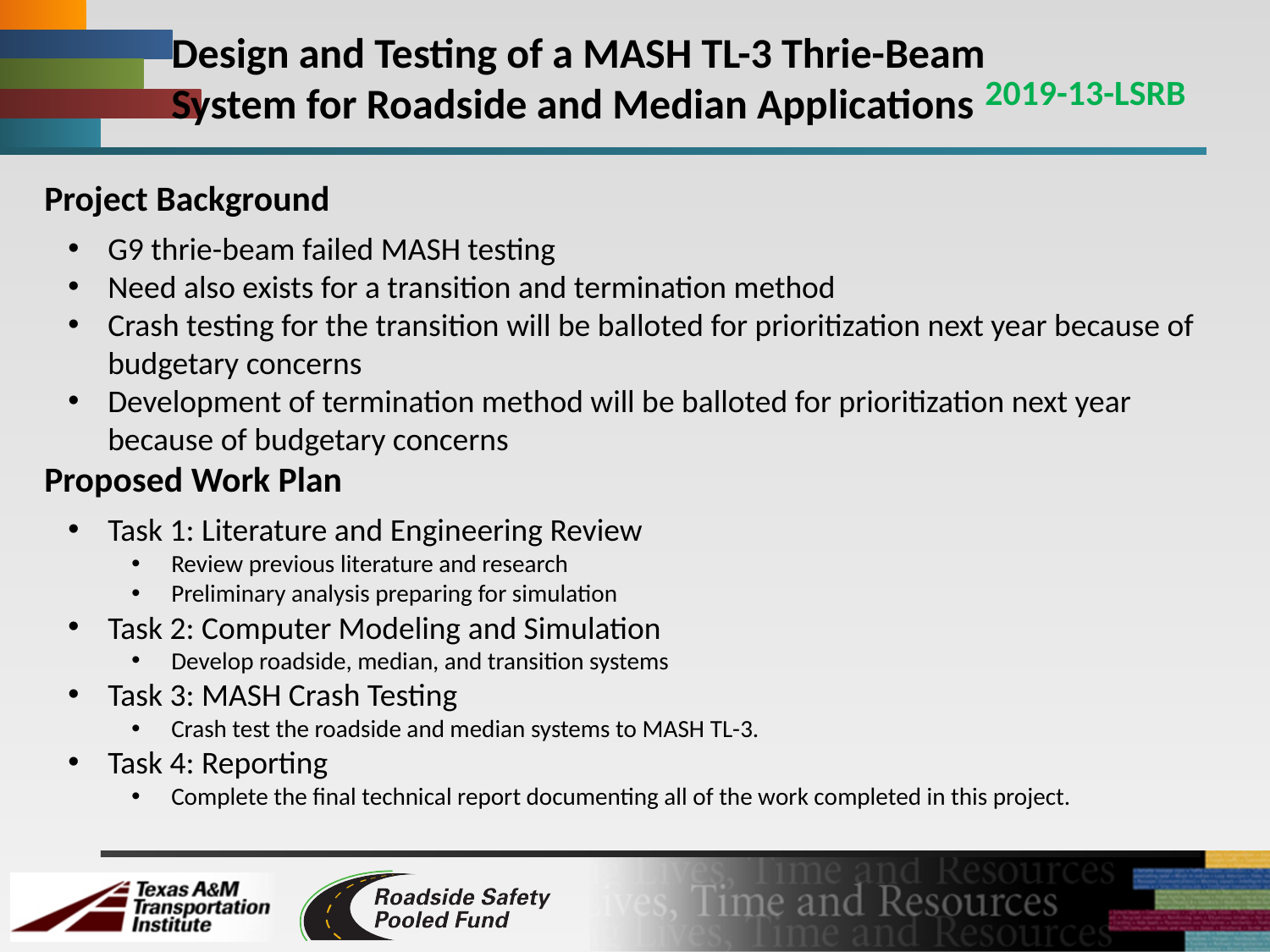

Design and Testing of a MASH TL-3 Thrie-Beam System for Roadside and Median Applications
2019-13-LSRB
Project Background
G9 thrie-beam failed MASH testing
Need also exists for a transition and termination method
Crash testing for the transition will be balloted for prioritization next year because of budgetary concerns
Development of termination method will be balloted for prioritization next year because of budgetary concerns
Proposed Work Plan
Task 1: Literature and Engineering Review
Review previous literature and research
Preliminary analysis preparing for simulation
Task 2: Computer Modeling and Simulation
Develop roadside, median, and transition systems
Task 3: MASH Crash Testing
Crash test the roadside and median systems to MASH TL-3.
Task 4: Reporting
Complete the final technical report documenting all of the work completed in this project.